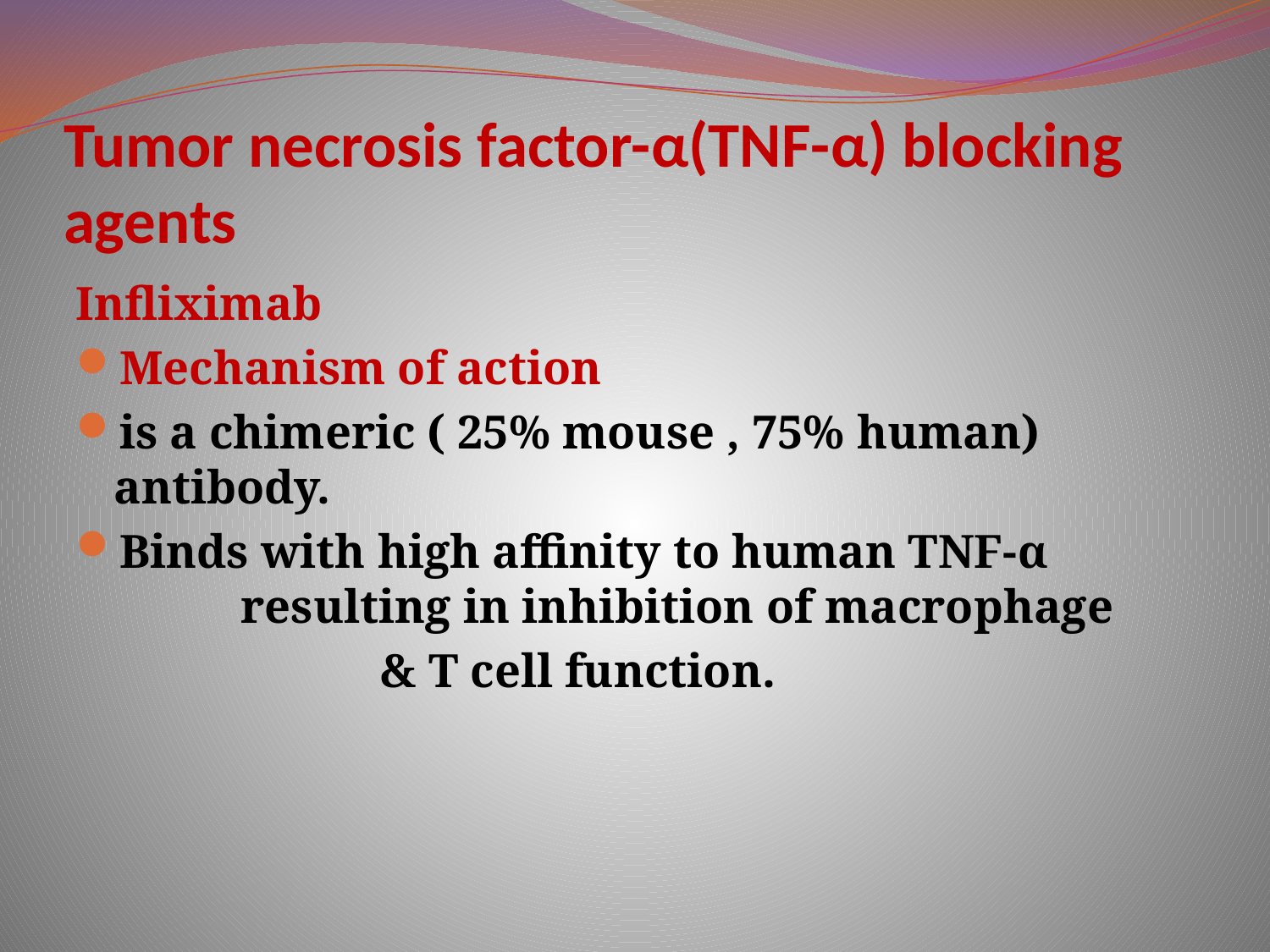

# Tumor necrosis factor-α(TNF-α) blocking agents
Infliximab
Mechanism of action
is a chimeric ( 25% mouse , 75% human)  antibody.
Binds with high affinity to human TNF-α             	resulting in inhibition of macrophage
			 & T cell function.